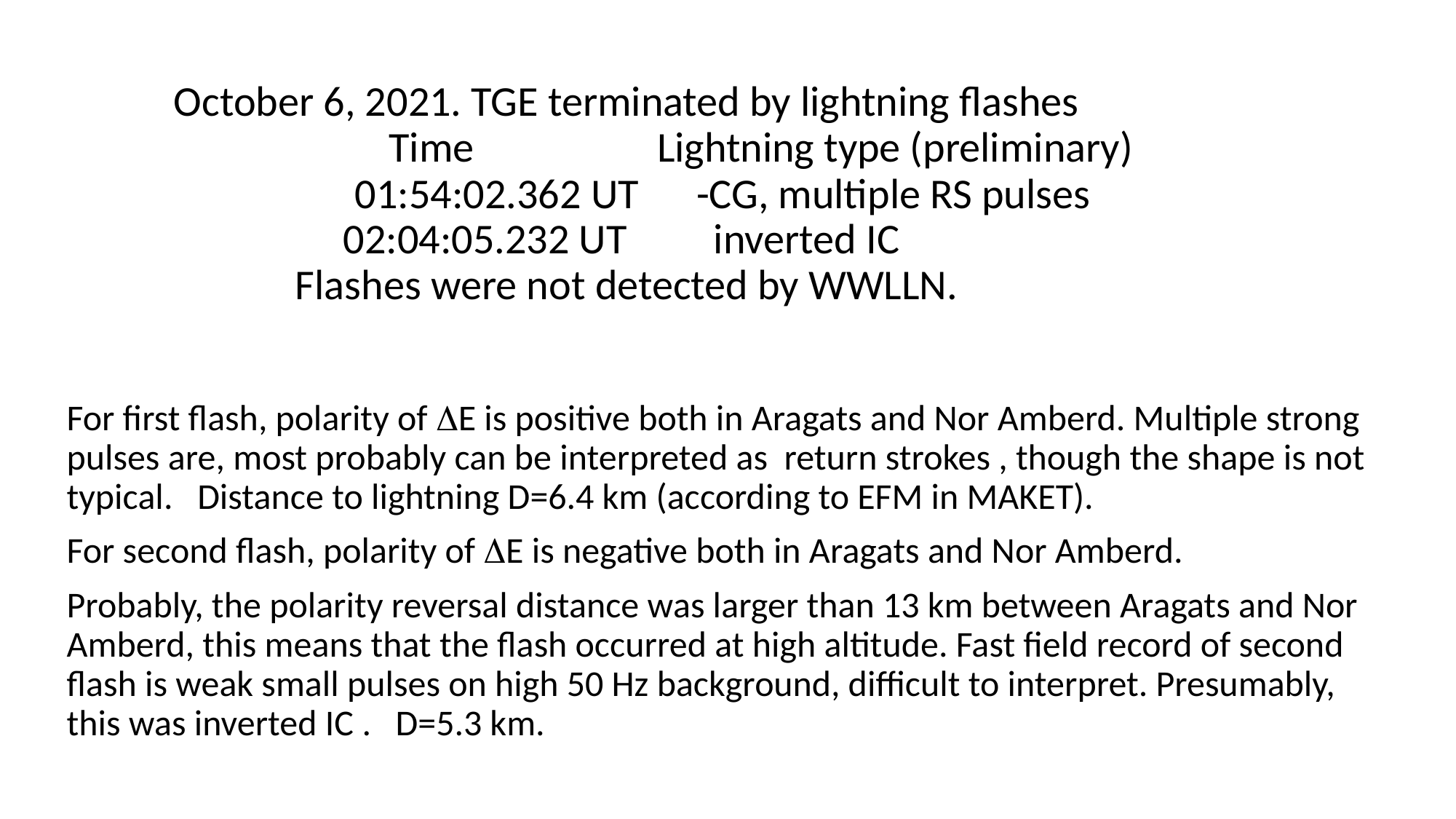

# October 6, 2021. TGE terminated by lightning flashes Time                   Lightning type (preliminary) 01:54:02.362 UT      -CG, multiple RS pulses 02:04:05.232 UT         inverted IC Flashes were not detected by WWLLN.
For first flash, polarity of ΔE is positive both in Aragats and Nor Amberd. Multiple strong pulses are, most probably can be interpreted as  return strokes , though the shape is not typical.   Distance to lightning D=6.4 km (according to EFM in MAKET).
For second flash, polarity of ΔE is negative both in Aragats and Nor Amberd.
Probably, the polarity reversal distance was larger than 13 km between Aragats and Nor Amberd, this means that the flash occurred at high altitude. Fast field record of second flash is weak small pulses on high 50 Hz background, difficult to interpret. Presumably, this was inverted IC .   D=5.3 km.